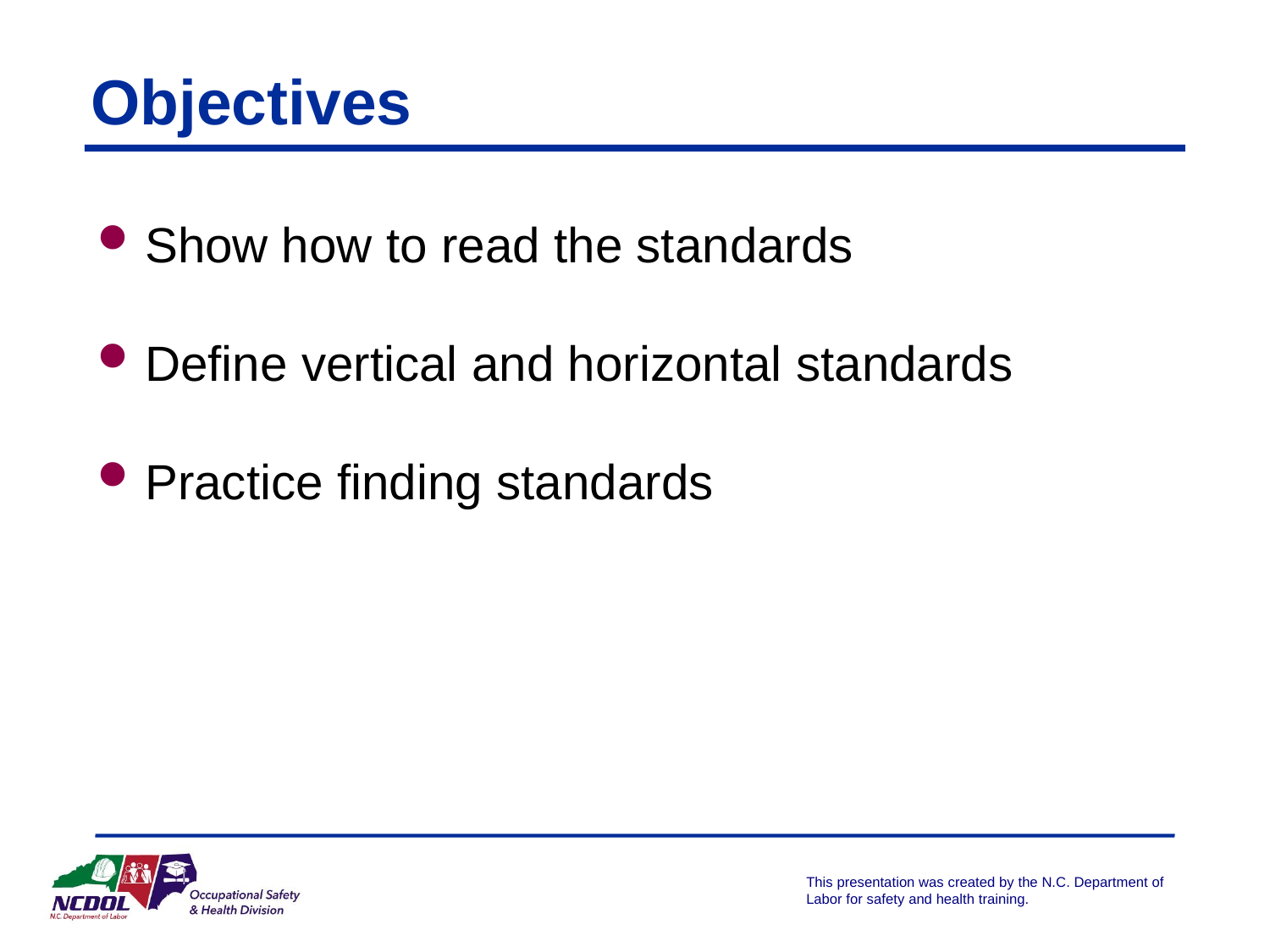

# Objectives
Show how to read the standards
Define vertical and horizontal standards
Practice finding standards